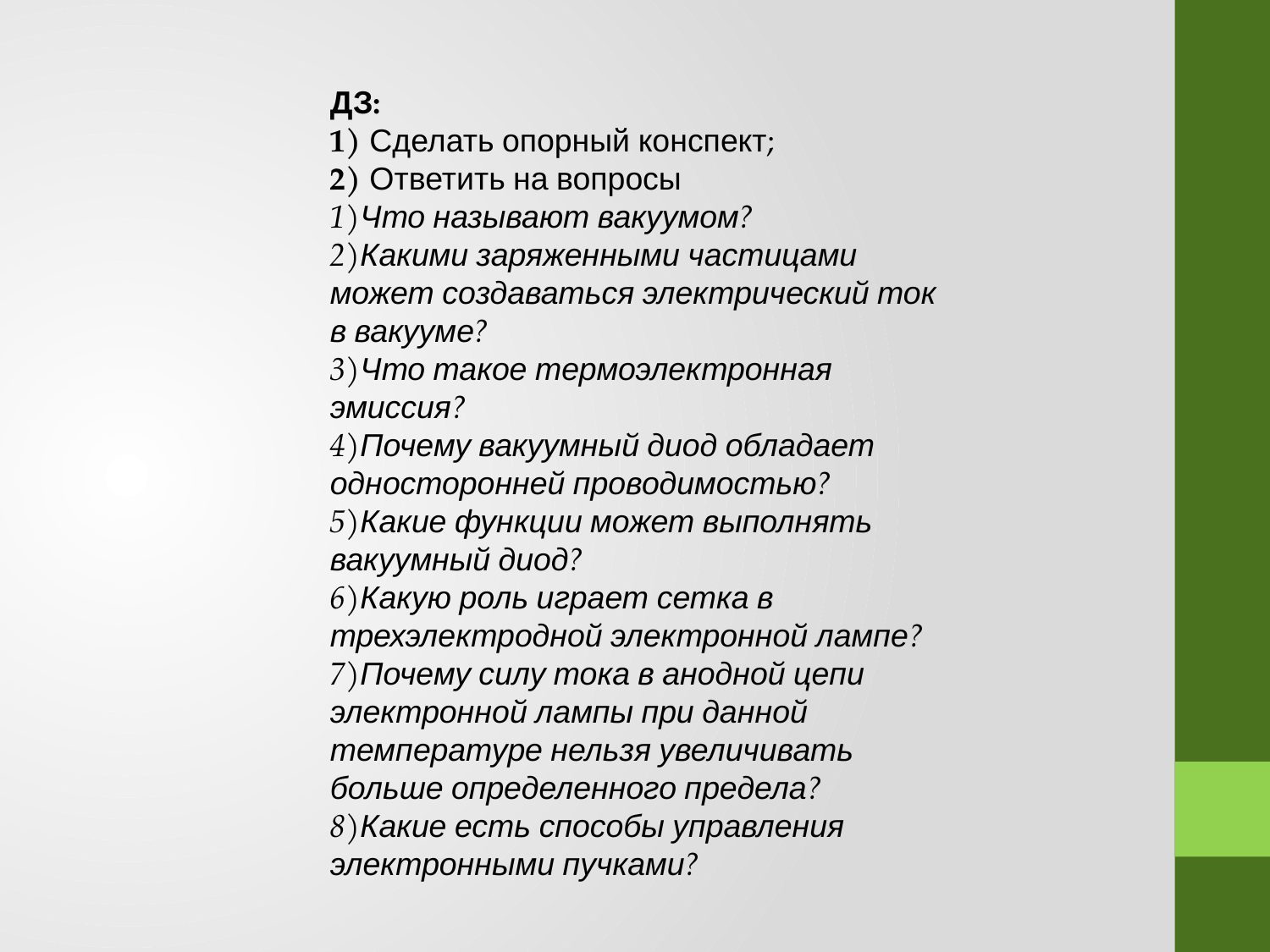

ДЗ:
1) Сделать опорный конспект;
2) Ответить на вопросы
1)Что называют вакуумом?
2)Какими заряженными частицами может создаваться электрический ток в вакууме?
3)Что такое термоэлектронная эмиссия?
4)Почему вакуумный диод обладает односторонней проводимостью?
5)Какие функции может выполнять вакуумный диод?
6)Какую роль играет сетка в трехэлектродной электронной лампе?
7)Почему силу тока в анодной цепи электронной лампы при данной температуре нельзя увеличивать больше определенного предела?
8)Какие есть способы управления электронными пучками?